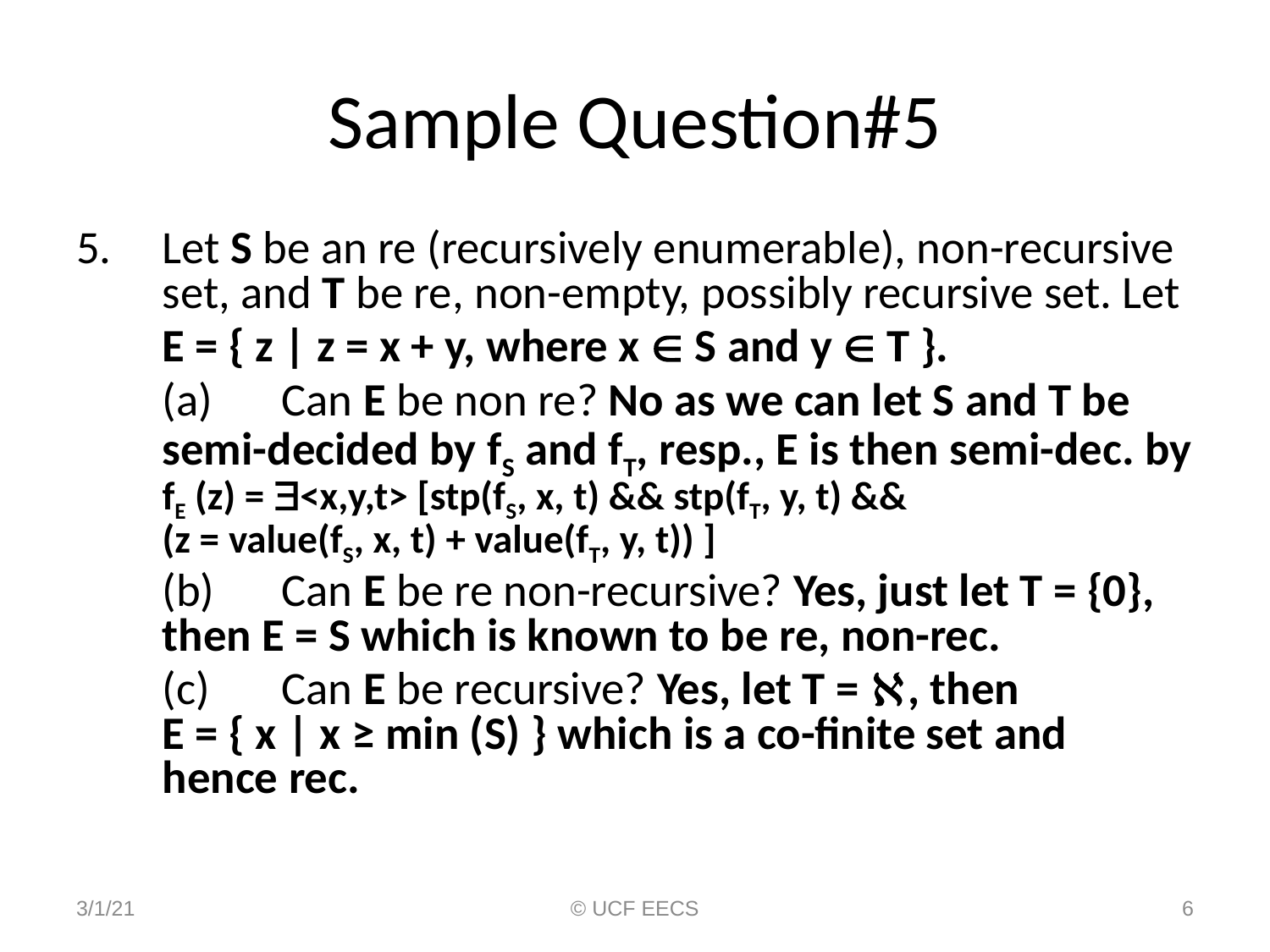

# Sample Question#5
5.	Let S be an re (recursively enumerable), non-recursive set, and T be re, non-empty, possibly recursive set. Let
	E = { z | z = x + y, where x ∈ S and y ∈ T }.
	(a)	Can E be non re? No as we can let S and T be semi-decided by fS and fT, resp., E is then semi-dec. by
fE (z) = ∃<x,y,t> [stp(fS, x, t) && stp(fT, y, t) &&
(z = value(fS, x, t) + value(fT, y, t)) ]
	(b)	Can E be re non-recursive? Yes, just let T = {0}, then E = S which is known to be re, non-rec.
	(c)	Can E be recursive? Yes, let T = ℵ, then
E = { x | x ≥ min (S) } which is a co-finite set and hence rec.
3/1/21
© UCF EECS
6